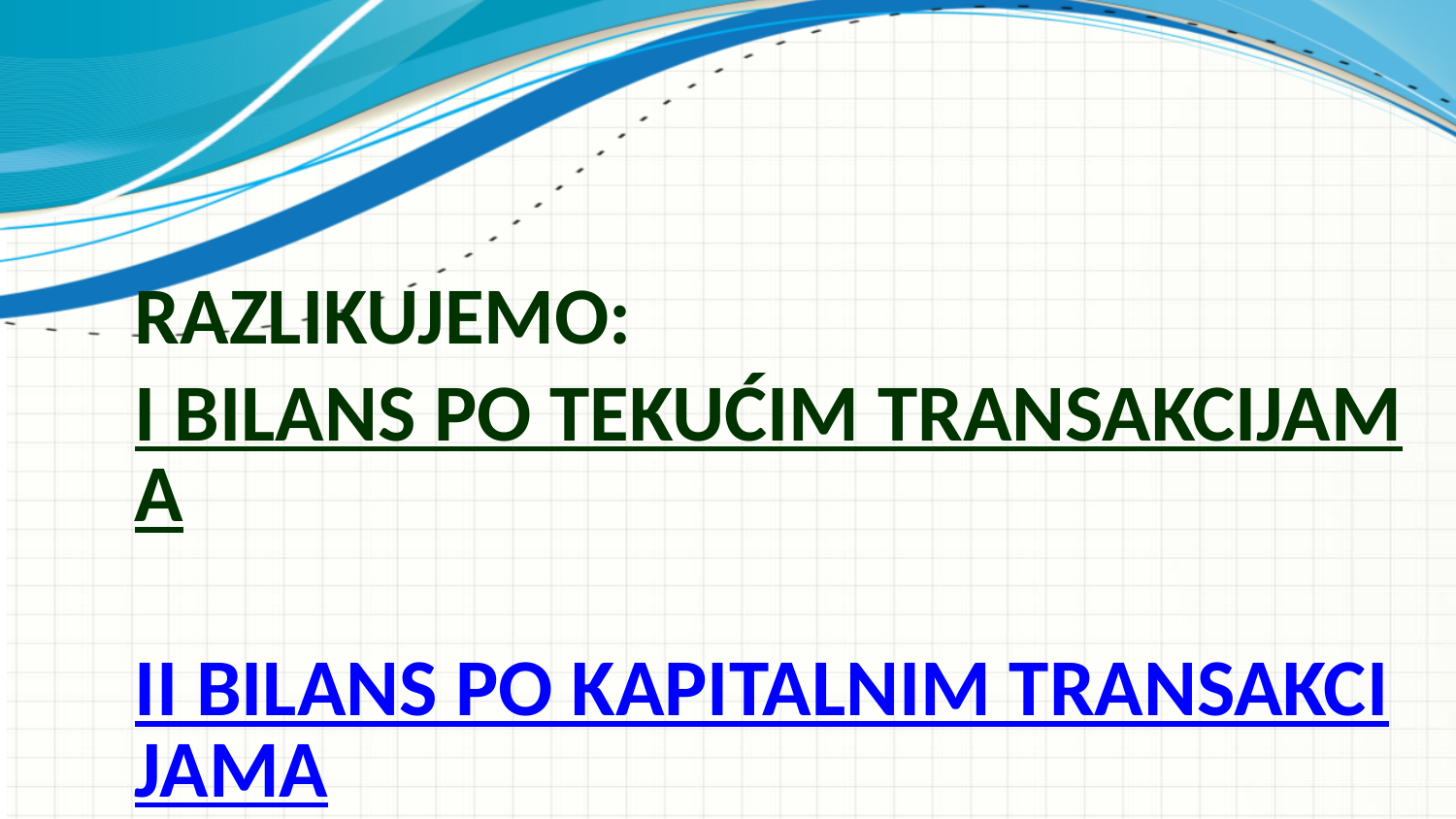

# Razlikujemo: I Bilans po tekućim transakcijama II Bilans po kapitalnim transakcijama